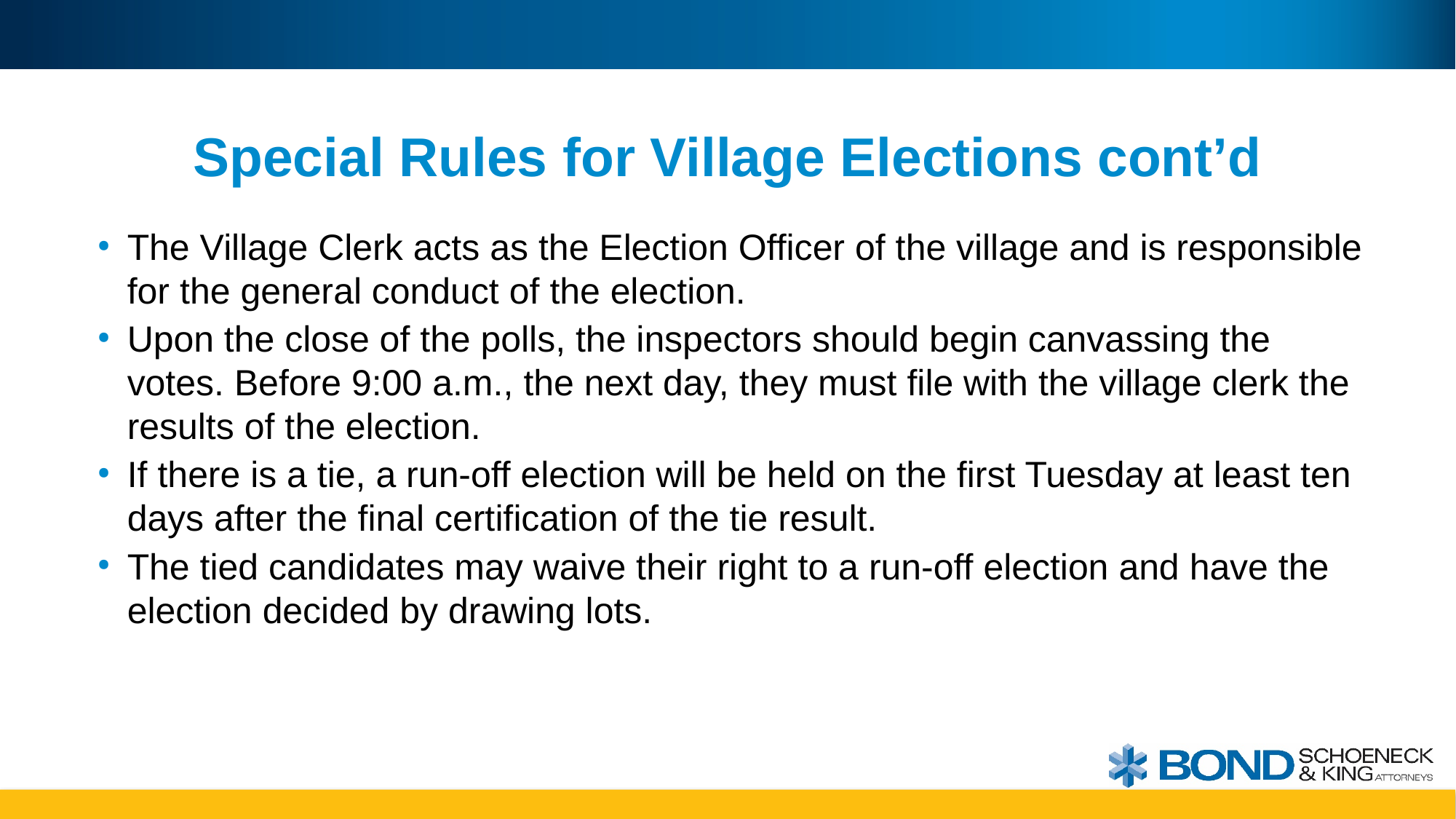

# Special Rules for Village Elections cont’d
The Village Clerk acts as the Election Officer of the village and is responsible for the general conduct of the election.
Upon the close of the polls, the inspectors should begin canvassing the votes. Before 9:00 a.m., the next day, they must file with the village clerk the results of the election.
If there is a tie, a run-off election will be held on the first Tuesday at least ten days after the final certification of the tie result.
The tied candidates may waive their right to a run-off election and have the election decided by drawing lots.